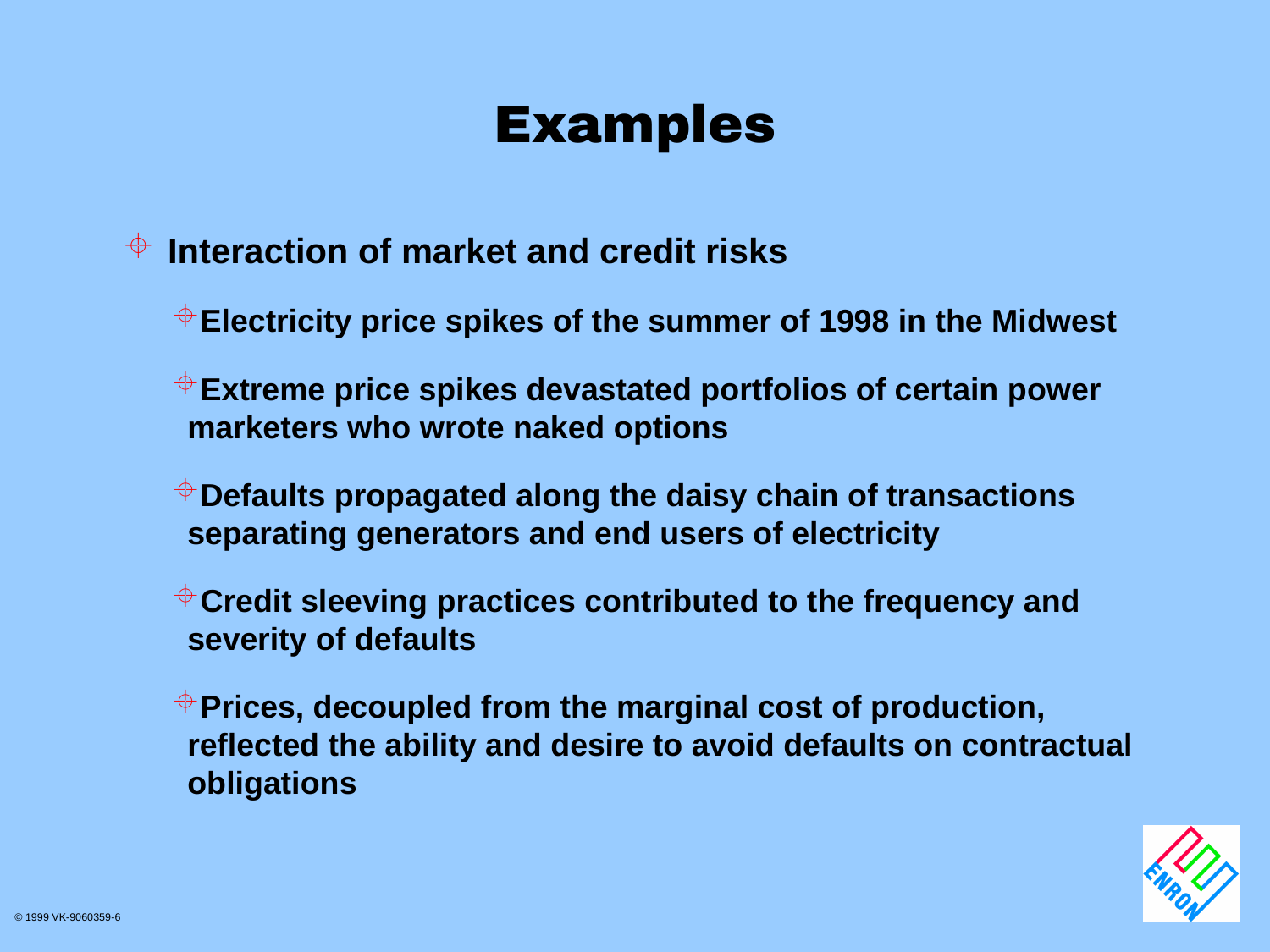

# Examples
Interaction of market and credit risks
Electricity price spikes of the summer of 1998 in the Midwest
Extreme price spikes devastated portfolios of certain power marketers who wrote naked options
Defaults propagated along the daisy chain of transactions separating generators and end users of electricity
Credit sleeving practices contributed to the frequency and severity of defaults
Prices, decoupled from the marginal cost of production, reflected the ability and desire to avoid defaults on contractual obligations